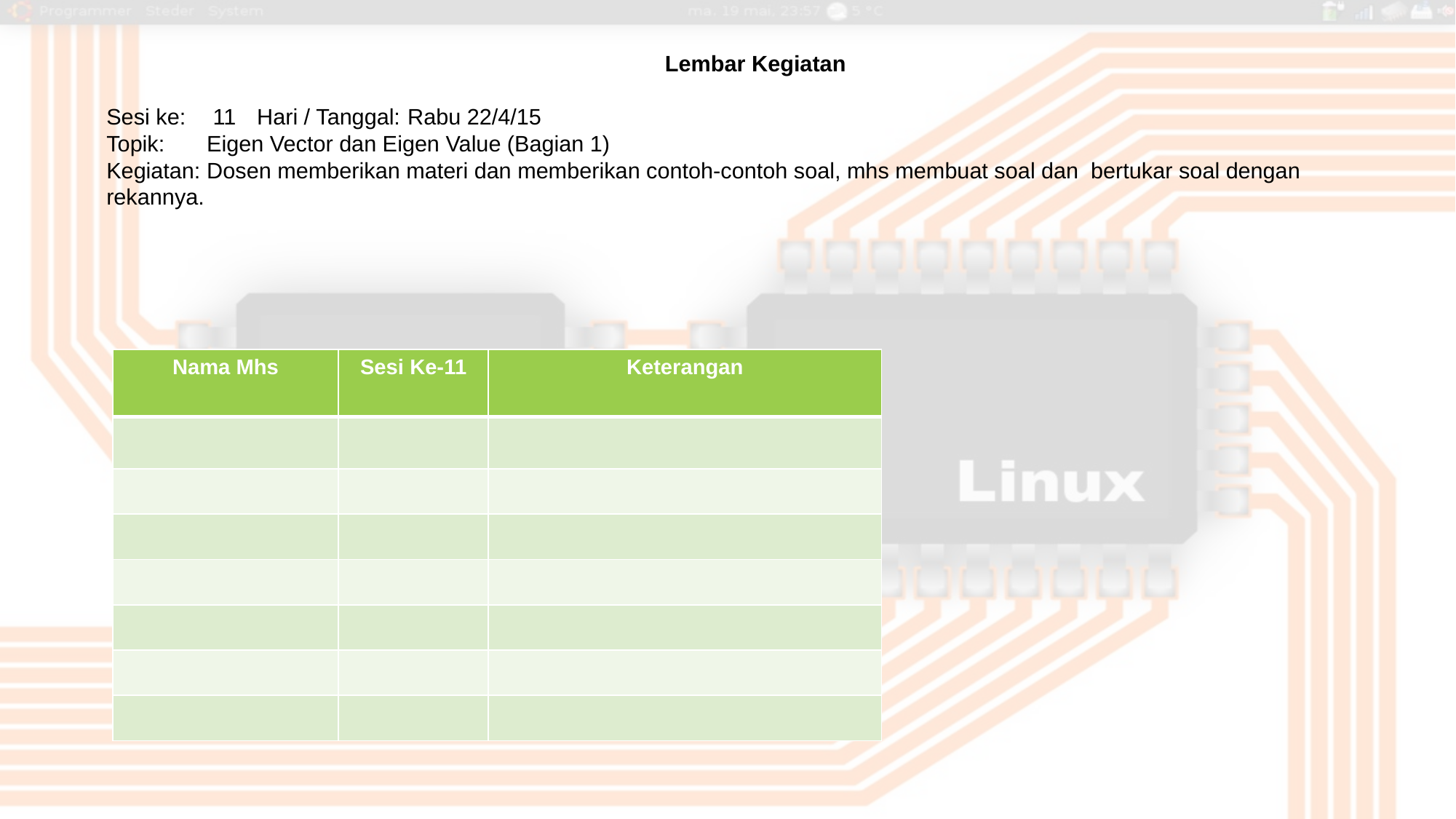

Lembar Kegiatan

Sesi ke:	 11						Hari / Tanggal:	Rabu 22/4/15
Topik:	Eigen Vector dan Eigen Value (Bagian 1)
Kegiatan:	Dosen memberikan materi dan memberikan contoh-contoh soal, mhs membuat soal dan  bertukar soal dengan rekannya.

| Nama Mhs | Sesi Ke-11 | Keterangan |
| --- | --- | --- |
|  |  |  |
|  |  |  |
|  |  |  |
|  |  |  |
|  |  |  |
|  |  |  |
|  |  |  |